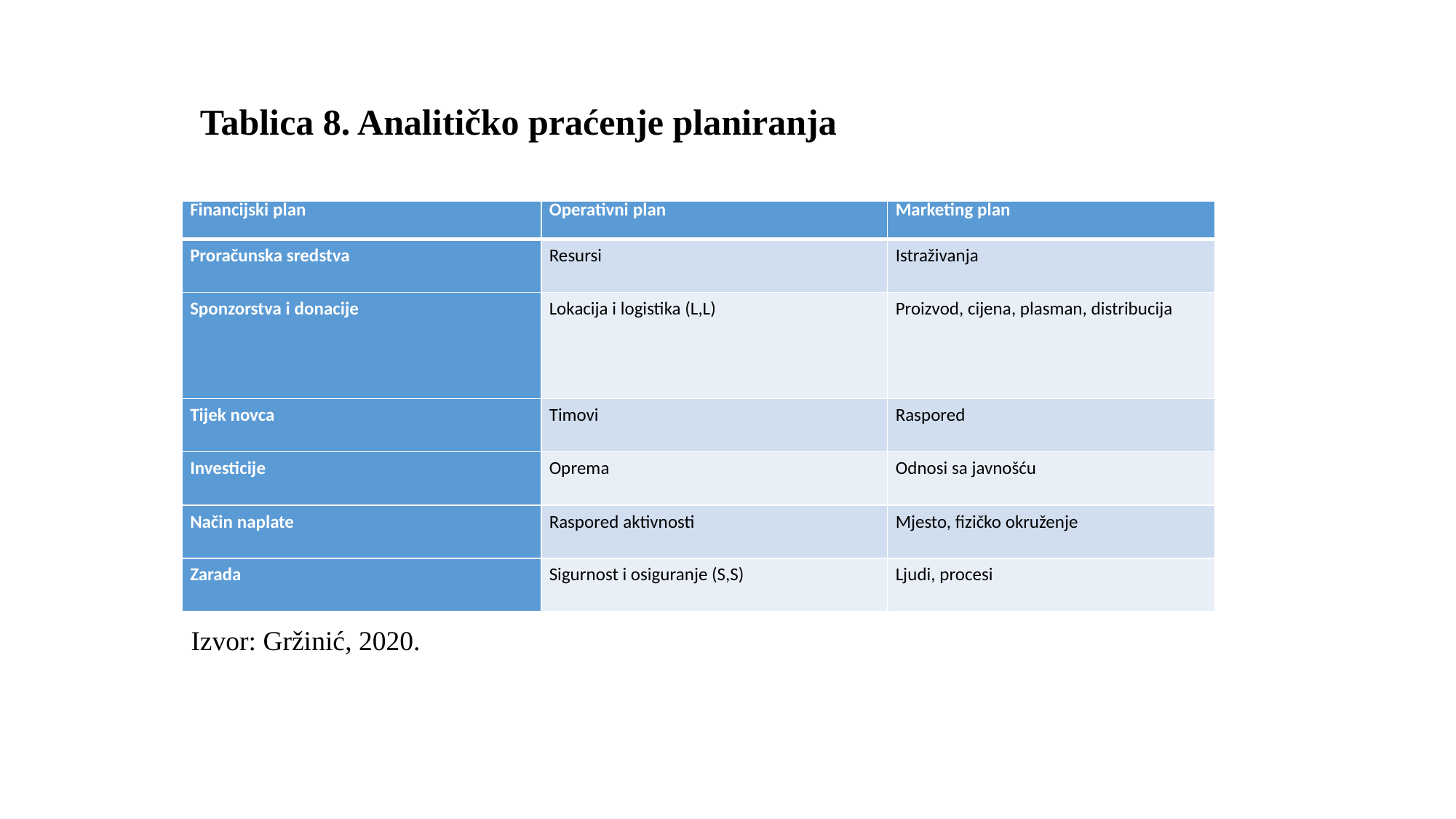

# Tablica 8. Analitičko praćenje planiranja
| Financijski plan | Operativni plan | Marketing plan |
| --- | --- | --- |
| Proračunska sredstva | Resursi | Istraživanja |
| Sponzorstva i donacije | Lokacija i logistika (L,L) | Proizvod, cijena, plasman, distribucija |
| Tijek novca | Timovi | Raspored |
| Investicije | Oprema | Odnosi sa javnošću |
| Način naplate | Raspored aktivnosti | Mjesto, fizičko okruženje |
| Zarada | Sigurnost i osiguranje (S,S) | Ljudi, procesi |
Izvor: Gržinić, 2020.